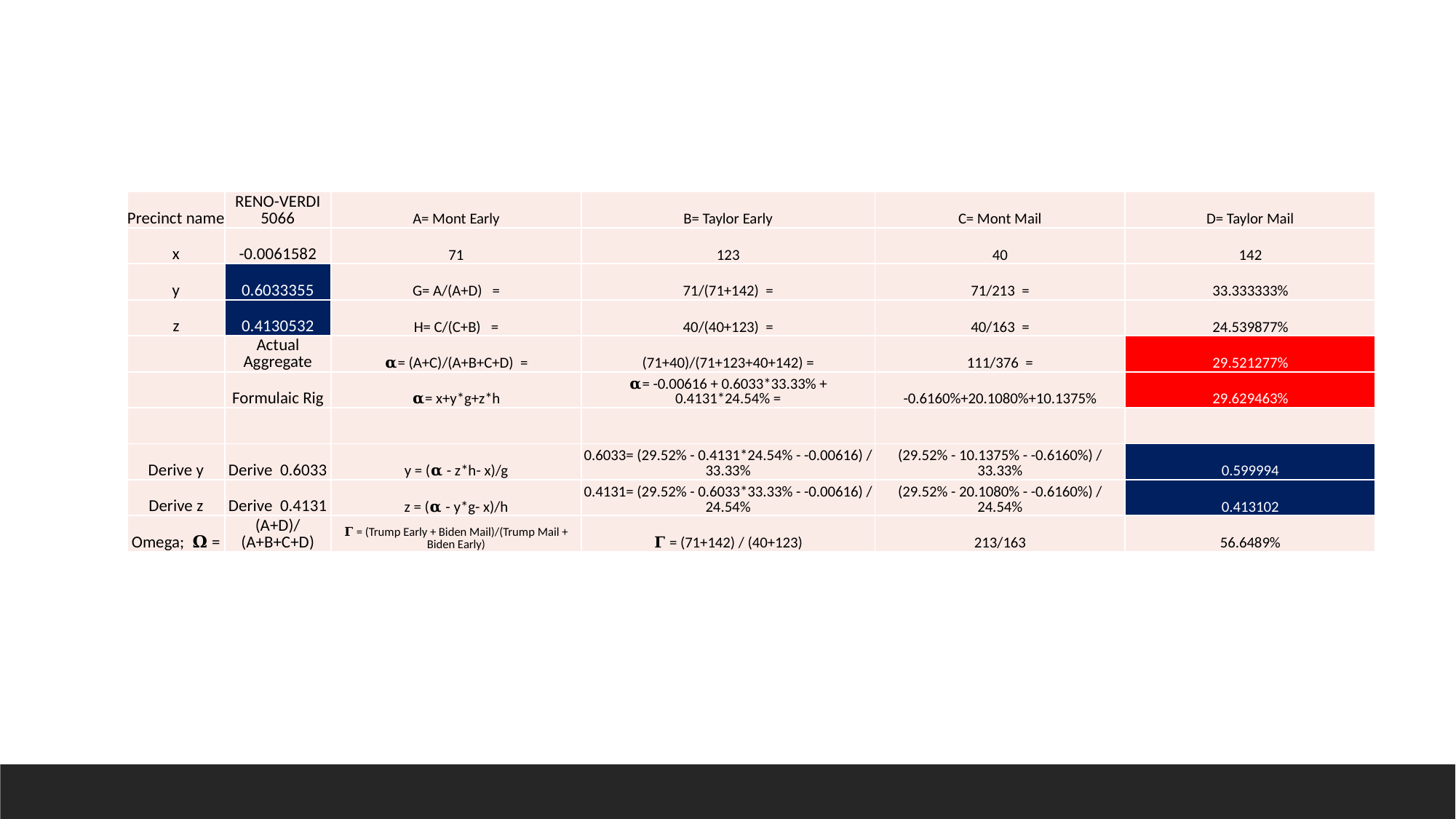

| Precinct name | RENO-VERDI 5066 | A= Mont Early | B= Taylor Early | C= Mont Mail | D= Taylor Mail |
| --- | --- | --- | --- | --- | --- |
| x | -0.0061582 | 71 | 123 | 40 | 142 |
| y | 0.6033355 | G= A/(A+D) = | 71/(71+142) = | 71/213 = | 33.333333% |
| z | 0.4130532 | H= C/(C+B) = | 40/(40+123) = | 40/163 = | 24.539877% |
|  | Actual Aggregate | 𝛂= (A+C)/(A+B+C+D) = | (71+40)/(71+123+40+142) = | 111/376 = | 29.521277% |
|  | Formulaic Rig | 𝛂= x+y\*g+z\*h | 𝛂= -0.00616 + 0.6033\*33.33% + 0.4131\*24.54% = | -0.6160%+20.1080%+10.1375% | 29.629463% |
|  |  |  |  |  |  |
| Derive y | Derive 0.6033 | y = (𝛂 - z\*h- x)/g | 0.6033= (29.52% - 0.4131\*24.54% - -0.00616) / 33.33% | (29.52% - 10.1375% - -0.6160%) / 33.33% | 0.599994 |
| Derive z | Derive 0.4131 | z = (𝛂 - y\*g- x)/h | 0.4131= (29.52% - 0.6033\*33.33% - -0.00616) / 24.54% | (29.52% - 20.1080% - -0.6160%) / 24.54% | 0.413102 |
| Omega; 𝛀 = | (A+D)/(A+B+C+D) | 𝚪 = (Trump Early + Biden Mail)/(Trump Mail + Biden Early) | 𝚪 = (71+142) / (40+123) | 213/163 | 56.6489% |